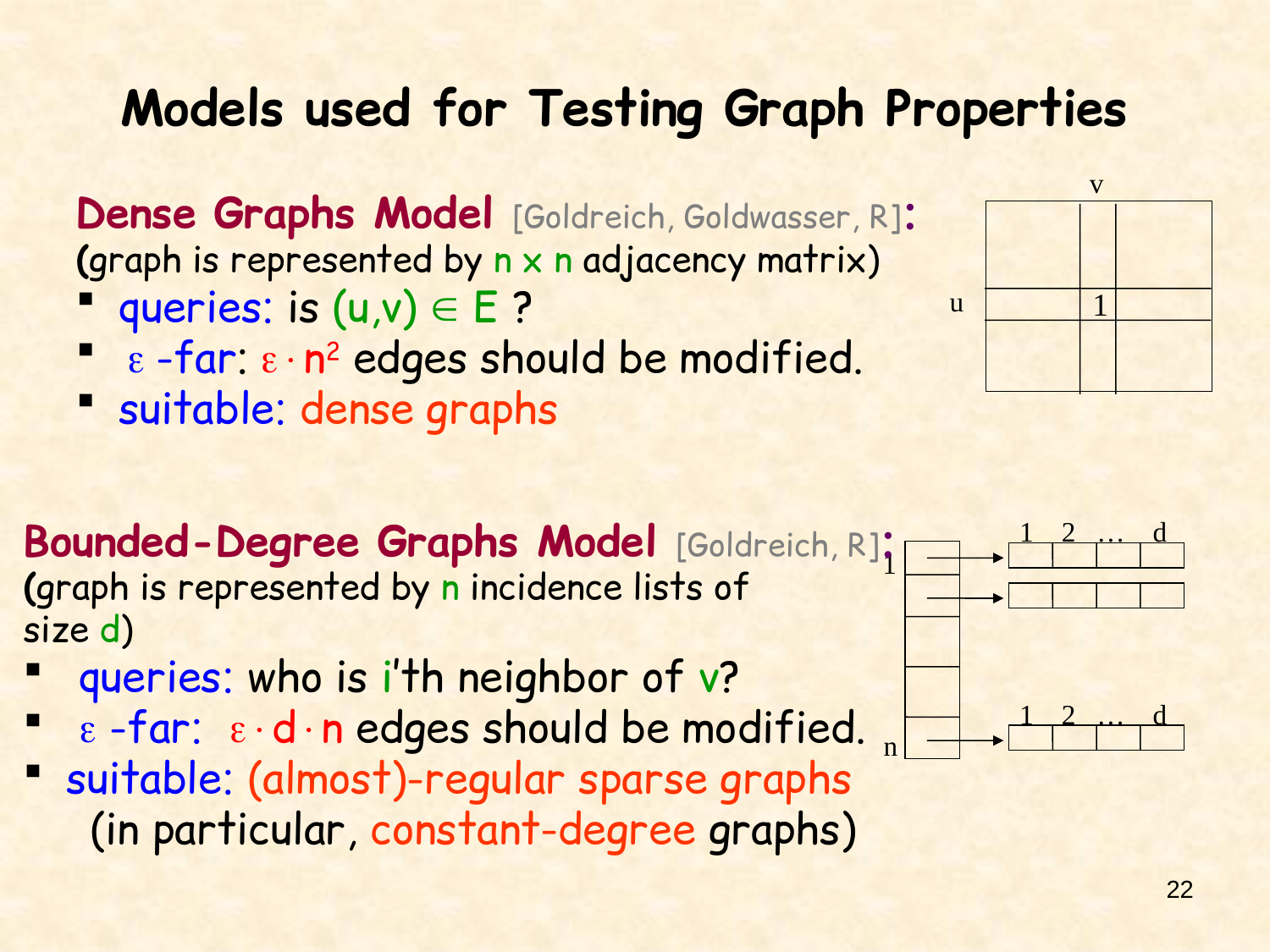

# Models used for Testing Graph Properties
v
Dense Graphs Model [Goldreich, Goldwasser, R]:
(graph is represented by n x n adjacency matrix)
 queries: is (u,v) ∈ E ?
  ε -far: ε⋅n2 edges should be modified.
 suitable: dense graphs

u
1

Bounded-Degree Graphs Model [Goldreich, R]:
(graph is represented by n incidence lists of
size d)
  queries: who is i’th neighbor of v?
  ε -far:  ε⋅d⋅n edges should be modified.
 suitable: (almost)-regular sparse graphs
  (in particular, constant-degree graphs)
1    2   …    d

1    2   …    d

1
n
22